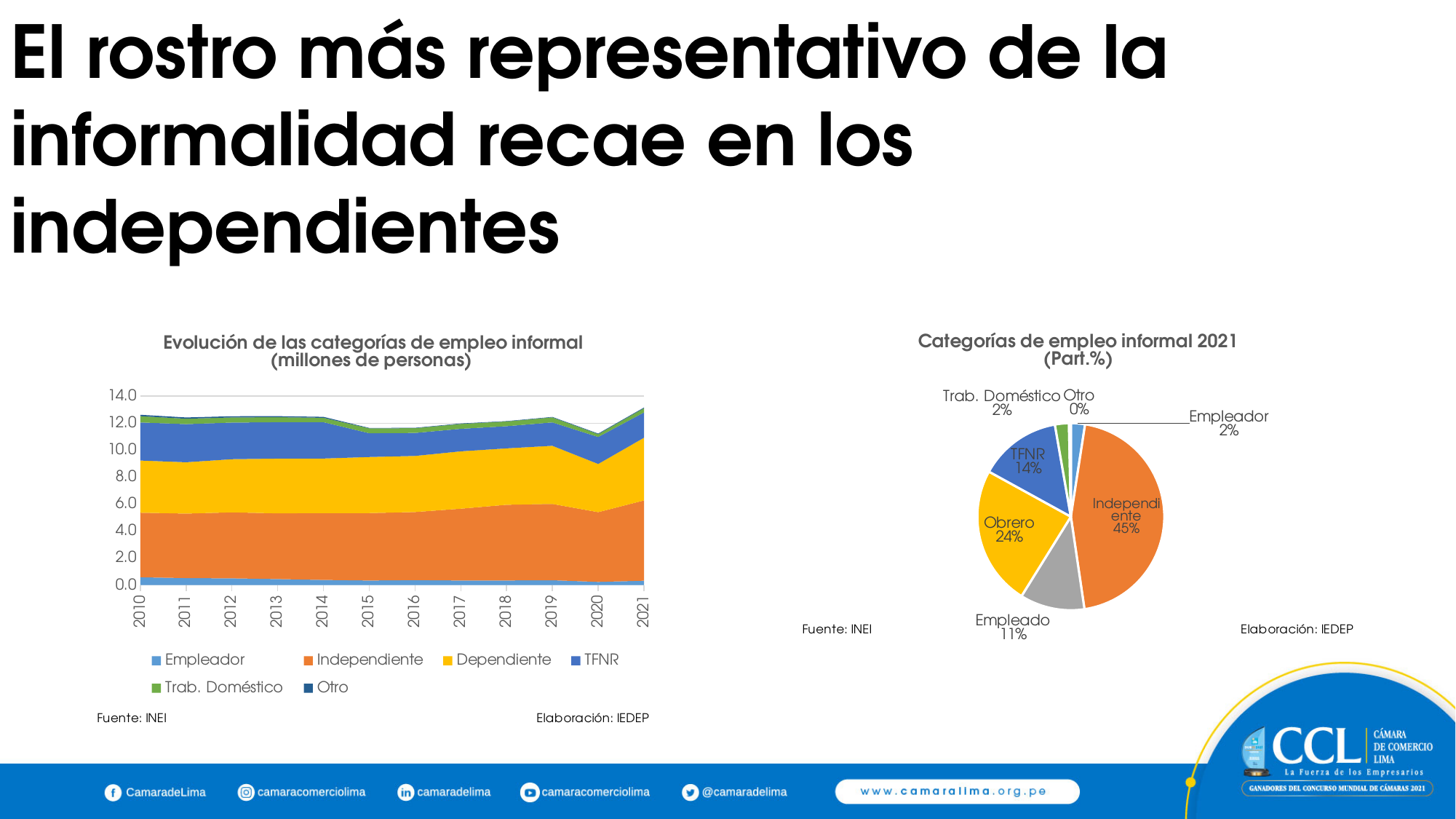

El rostro más representativo de la informalidad recae en los independientes

### Chart: Evolución de las categorías de empleo informal
(millones de personas)

| Category | Empleador | Independiente | Dependiente | TFNR | Trab. Doméstico | Otro |
|---|---|---|---|---|---|---|
| 2010 | 575922.93 | 4787634.5 | 3866802.9 | 2825012.82 | 464916.36 | 100206.17 |
| 2011 | 513685.28 | 4784112.8 | 3805145.4 | 2827613.1 | 397487.36 | 97143.2119 |
| 2012 | 496750.65 | 4892419.8 | 3940790.44 | 2714131.25 | 379225.7 | 90697.6498 |
| 2013 | 442900.34 | 4869888.5 | 4061361.2 | 2698931.2 | 371060.28 | 76235.903 |
| 2014 | 379074.68 | 4956865.4 | 4044962.4000000004 | 2691903.1 | 324382.15 | 72692.5215 |
| 2015 | 337121.76 | 4998974.9 | 4157490.8 | 1761517.3 | 361795.191 | 28097.41 |
| 2016 | 365385.25 | 5048182.4 | 4156941.37 | 1706245.4 | 351203.87 | 29364.077 |
| 2017 | 335849.2 | 5326178.1 | 4249539.85 | 1669882.54 | 365330.49 | 31361.595 |
| 2018 | 340887.84 | 5610109.2 | 4181161.8 | 1645128.8 | 349460.12 | 25863.618 |
| 2019 | 353922.1 | 5658010.1 | 4311623.6 | 1735074.9 | 372348.25 | 31795.882 |
| 2020 | 230121.74 | 5174507.5 | 3572394.3 | 1998830.8 | 212742.83 | 39674.594 |
| 2021 | 321788.76 | 5948776.2 | 4649581.6 | 1876405.0 | 317250.79 | 42505.944 |

### Chart: Categorías de empleo informal 2021
(Part.%)

| Category |  |
|---|---|
| Empleador | 321788.76 |
| Independiente | 5948776.2 |
| Empleado | 1471518.7 |
| Obrero | 3178062.9 |
| TFNR | 1876405.0 |
| Trab. Doméstico | 317250.79 |
| Otro | 42505.944 |